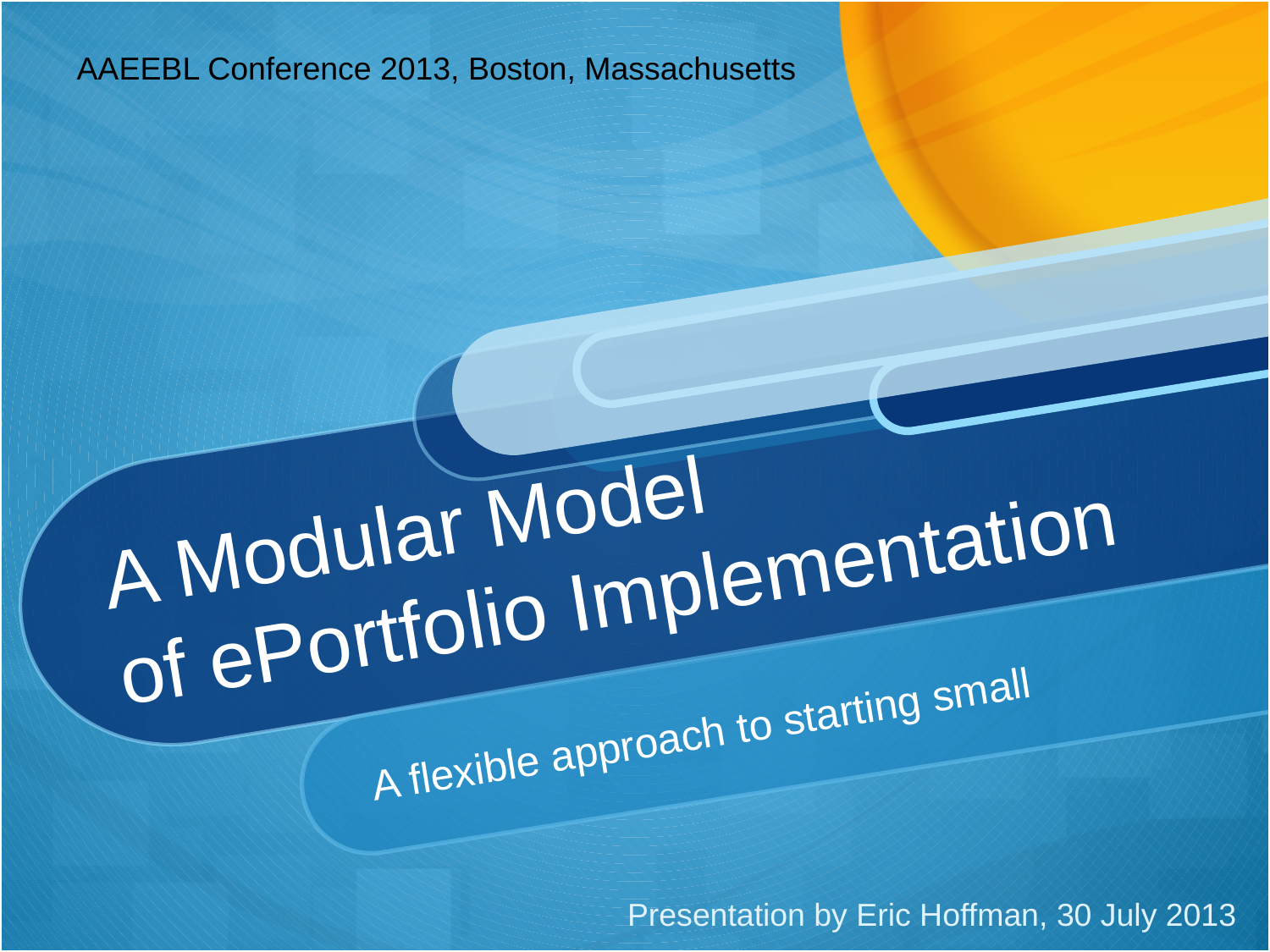

# A Modular Model of ePortfolio Implementation
A flexible approach to starting small
Presentation by Eric Hoffman, 30 July 2013